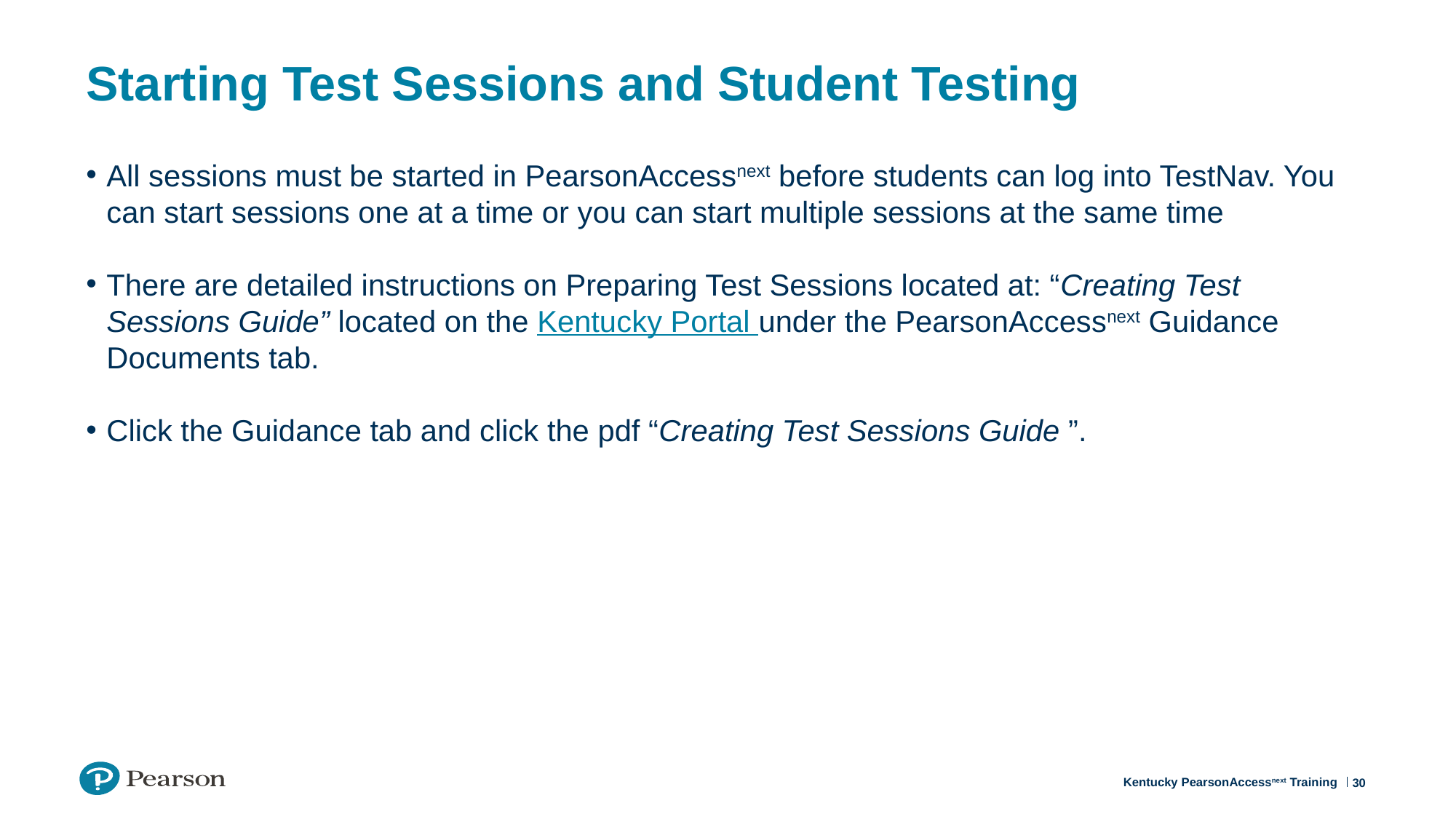

# Starting Test Sessions and Student Testing
All sessions must be started in PearsonAccessnext before students can log into TestNav. You can start sessions one at a time or you can start multiple sessions at the same time

There are detailed instructions on Preparing Test Sessions located at: “Creating Test Sessions Guide” located on the Kentucky Portal under the PearsonAccessnext Guidance Documents tab.

Click the Guidance tab and click the pdf “Creating Test Sessions Guide ”.

30